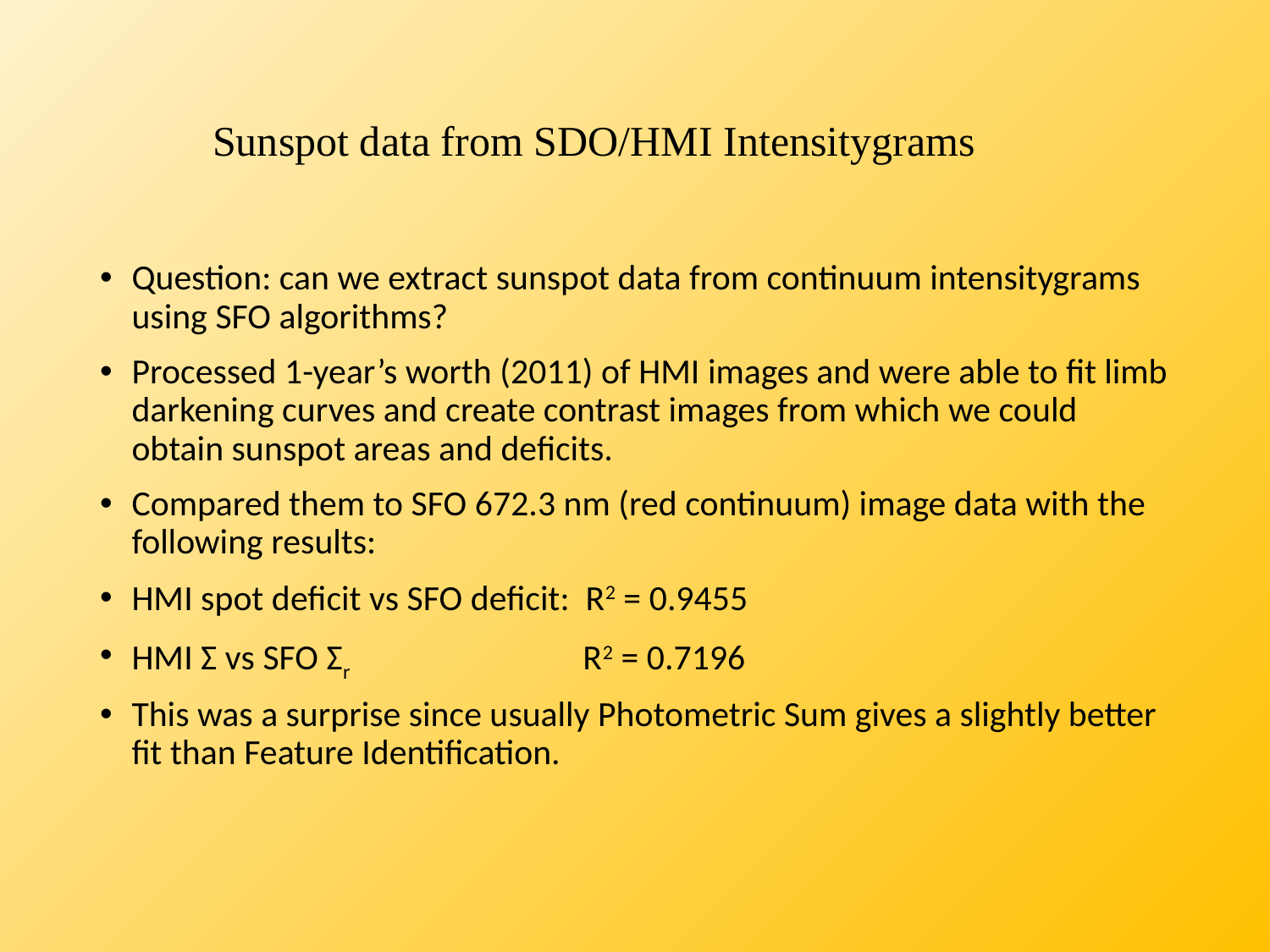

# Sunspot data from SDO/HMI Intensitygrams
Question: can we extract sunspot data from continuum intensitygrams using SFO algorithms?
Processed 1-year’s worth (2011) of HMI images and were able to fit limb darkening curves and create contrast images from which we could obtain sunspot areas and deficits.
Compared them to SFO 672.3 nm (red continuum) image data with the following results:
HMI spot deficit vs SFO deficit:  R2 = 0.9455
HMI Ʃ vs SFO Ʃr                             R2 = 0.7196
This was a surprise since usually Photometric Sum gives a slightly better fit than Feature Identification.